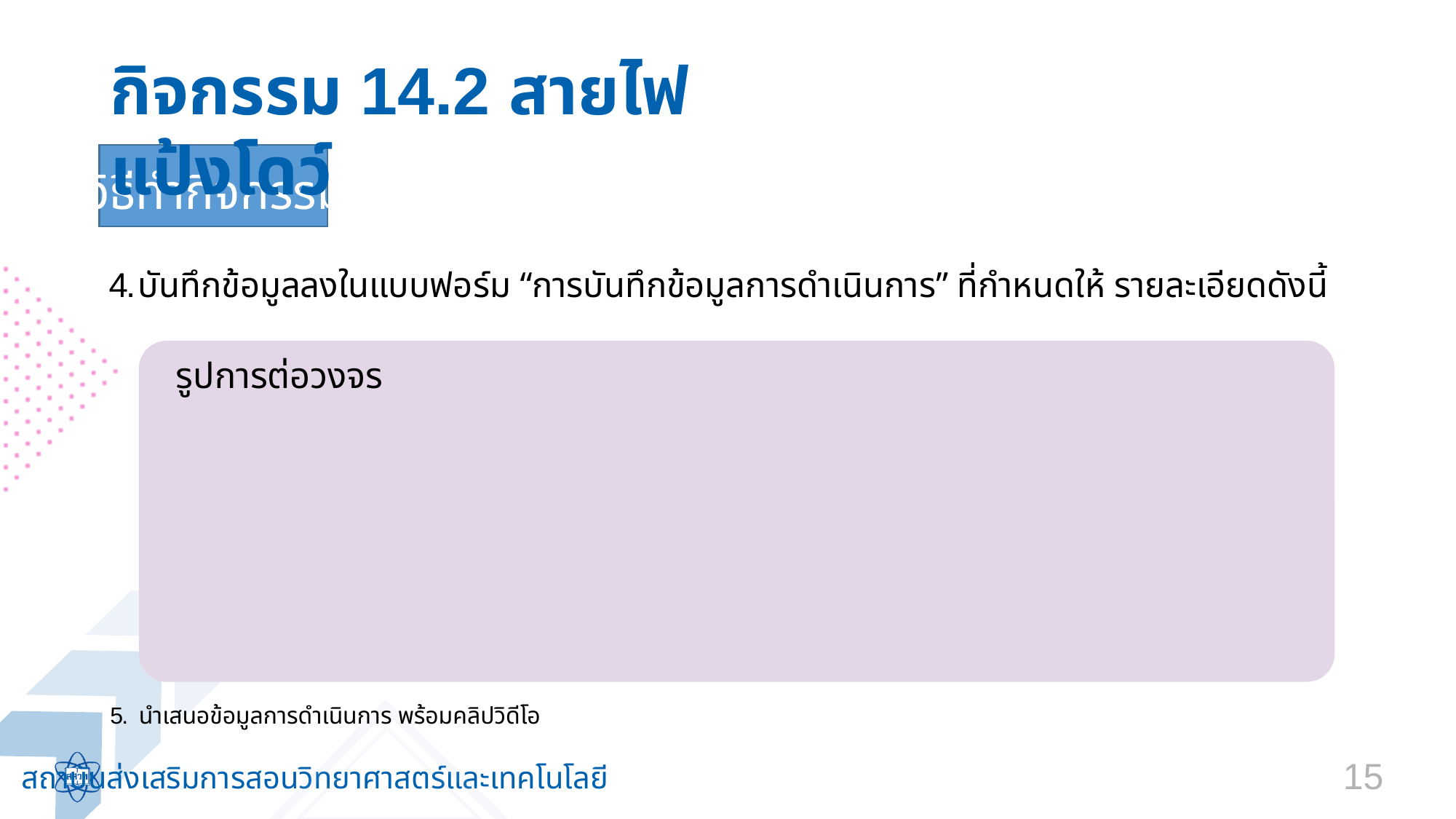

กิจกรรม 14.2 สายไฟแป้งโดว์

วิธีทำกิจกรรม
บันทึกข้อมูลลงในแบบฟอร์ม “การบันทึกข้อมูลการดำเนินการ” ที่กำหนดให้ รายละเอียดดังนี้

รูปการต่อวงจร
นำเสนอข้อมูลการดำเนินการ พร้อมคลิปวิดีโอ
15